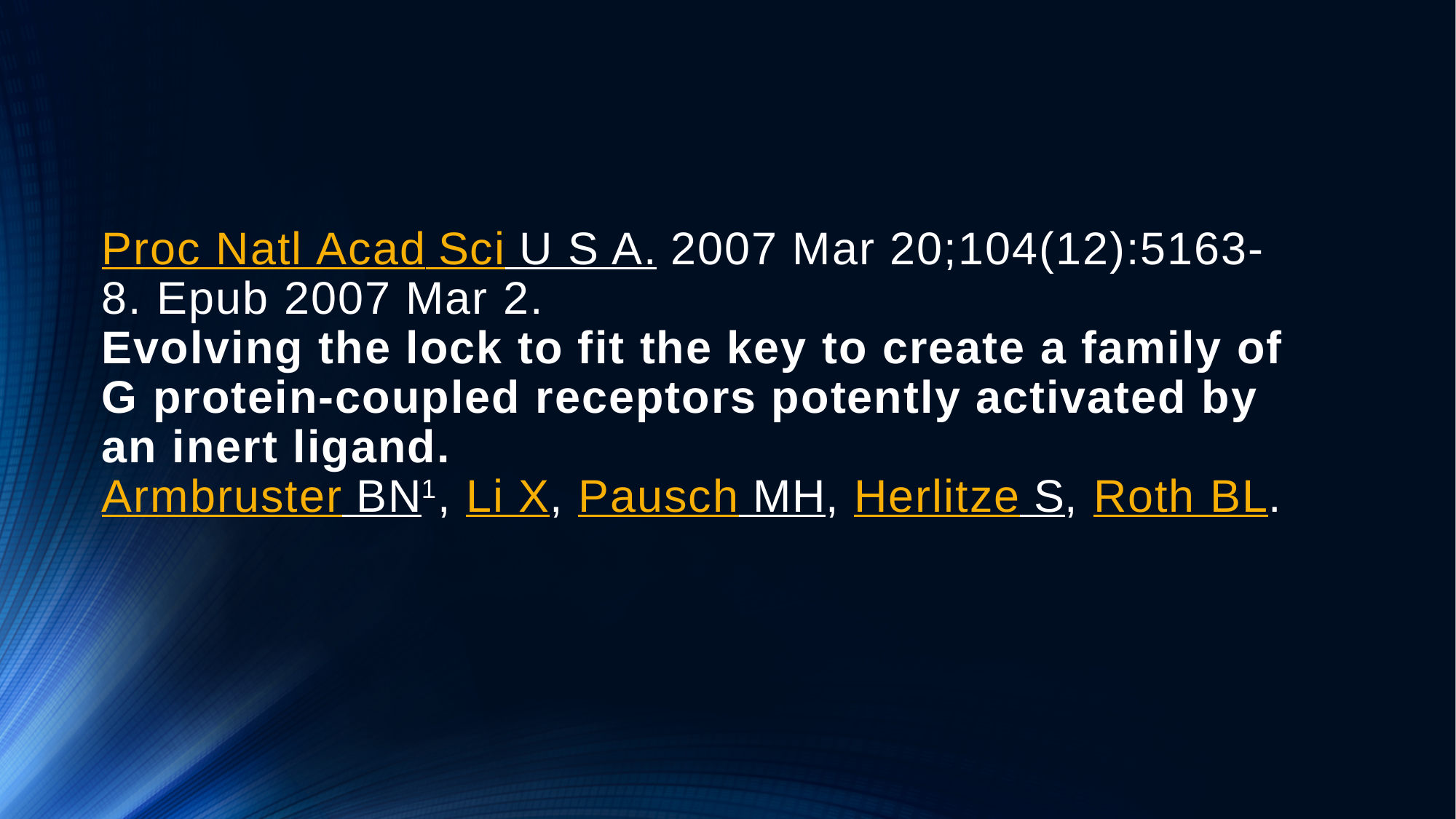

# Proc Natl Acad Sci U S A. 2007 Mar 20;104(12):5163-8. Epub 2007 Mar 2. Evolving the lock to fit the key to create a family of G protein-coupled receptors potently activated by an inert ligand. Armbruster BN1, Li X, Pausch MH, Herlitze S, Roth BL.